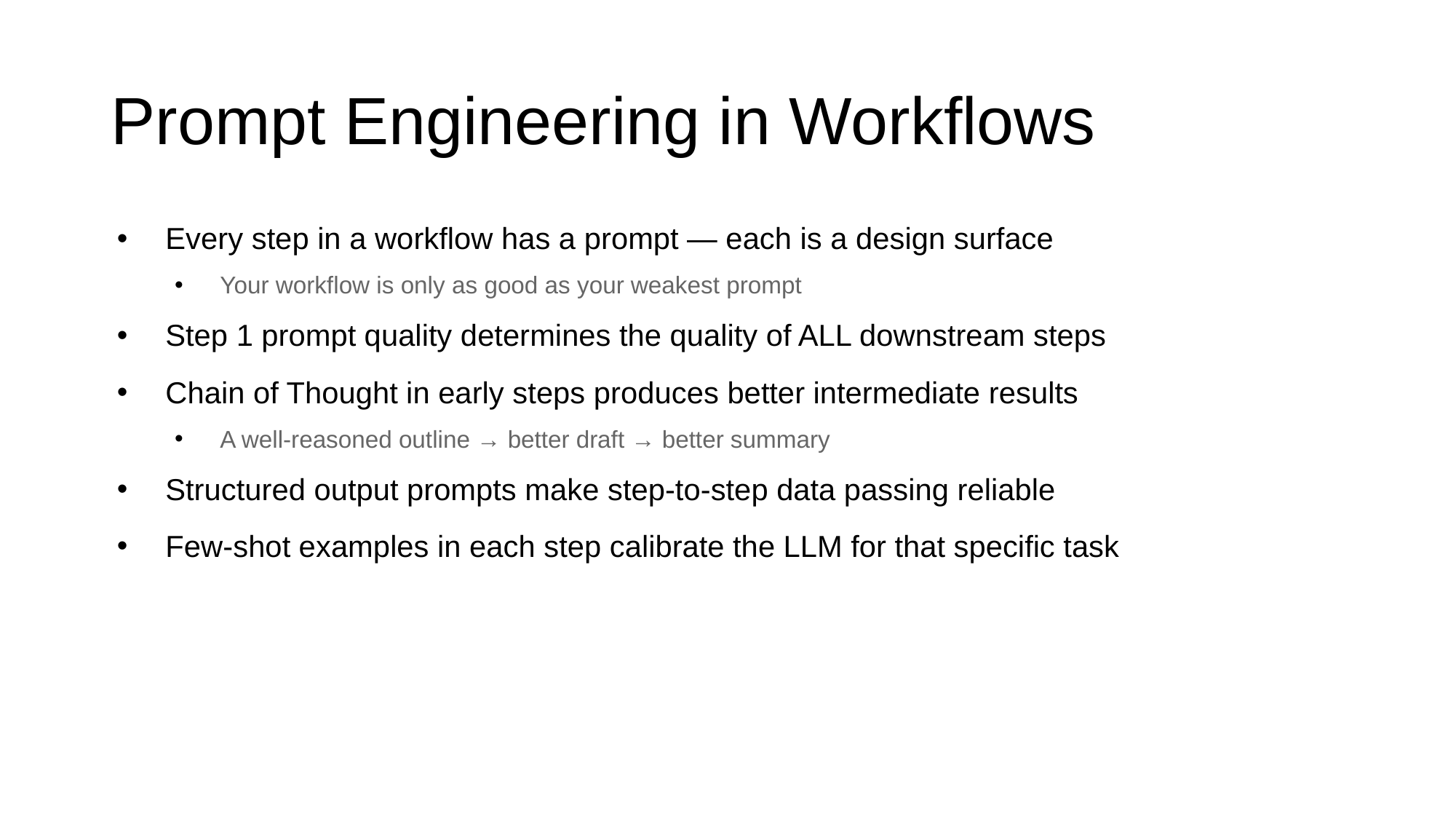

# Prompt Engineering in Workflows
Every step in a workflow has a prompt — each is a design surface
Your workflow is only as good as your weakest prompt
Step 1 prompt quality determines the quality of ALL downstream steps
Chain of Thought in early steps produces better intermediate results
A well-reasoned outline → better draft → better summary
Structured output prompts make step-to-step data passing reliable
Few-shot examples in each step calibrate the LLM for that specific task